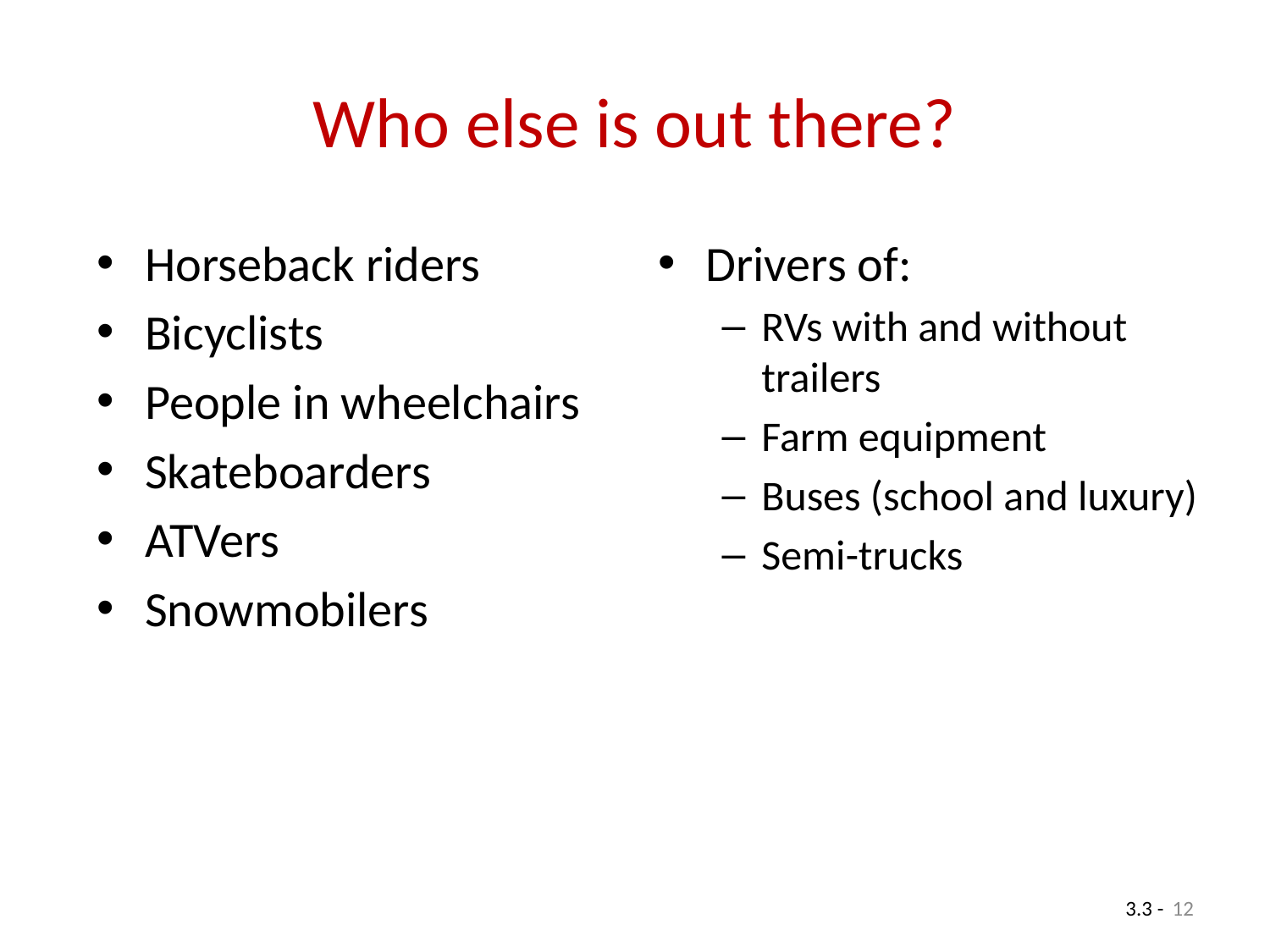

# Who else is out there?
Horseback riders
Bicyclists
People in wheelchairs
Skateboarders
ATVers
Snowmobilers
Drivers of:
RVs with and without trailers
Farm equipment
Buses (school and luxury)
Semi-trucks

12